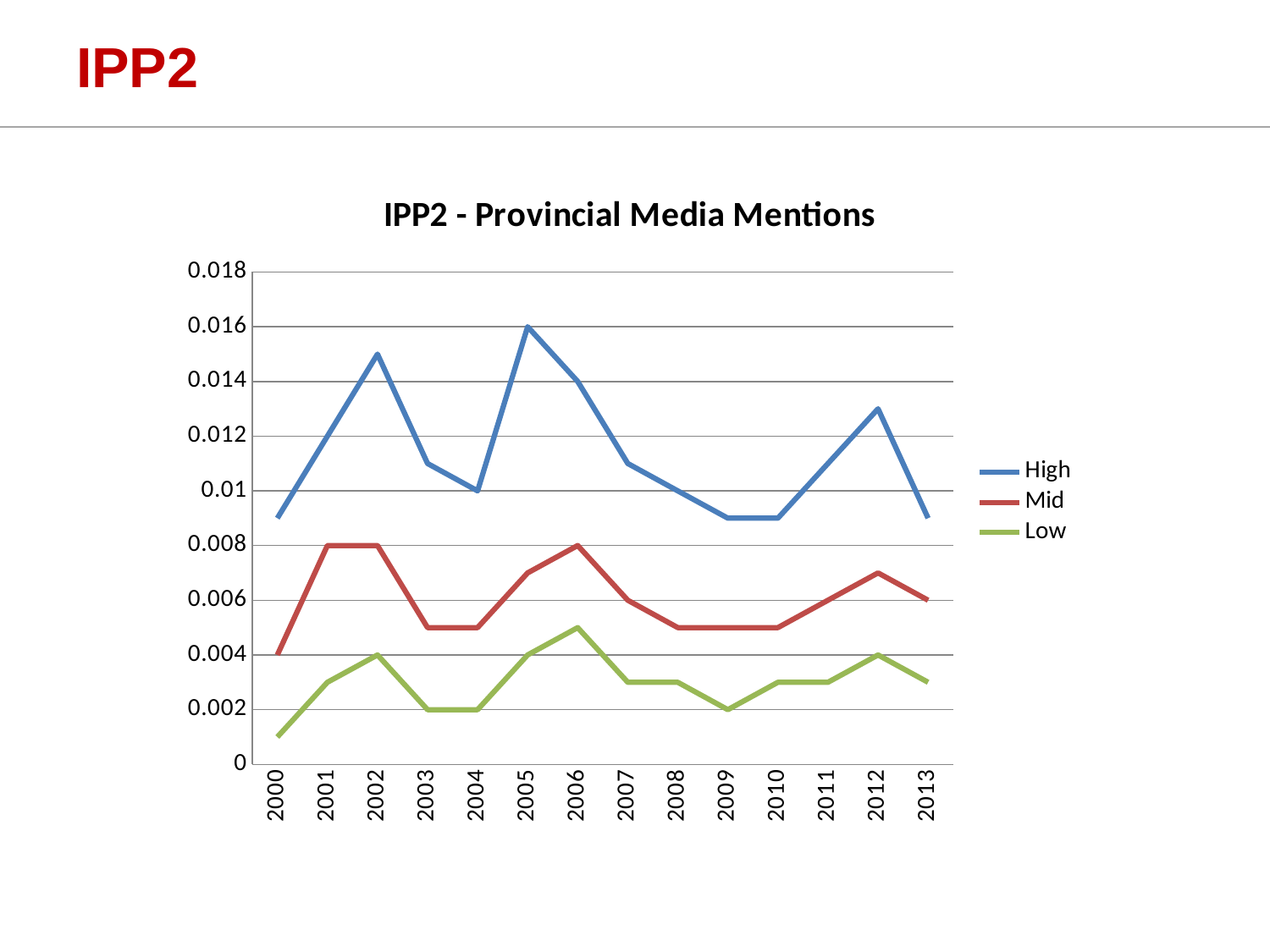

# IPP2

### Chart: IPP2 - Provincial Media Mentions

| Category |  |  |  |
|---|---|---|---|
| 2000 | 0.009 | 0.004 | 0.001 |
| 2001 | 0.012 | 0.008 | 0.003 |
| 2002 | 0.015 | 0.008 | 0.004 |
| 2003 | 0.011 | 0.005 | 0.002 |
| 2004 | 0.01 | 0.005 | 0.002 |
| 2005 | 0.016 | 0.007 | 0.004 |
| 2006 | 0.014 | 0.008 | 0.005 |
| 2007 | 0.011 | 0.006 | 0.003 |
| 2008 | 0.01 | 0.005 | 0.003 |
| 2009 | 0.009 | 0.005 | 0.002 |
| 2010 | 0.009 | 0.005 | 0.003 |
| 2011 | 0.011 | 0.006 | 0.003 |
| 2012 | 0.013 | 0.007 | 0.004 |
| 2013 | 0.009 | 0.006 | 0.003 |